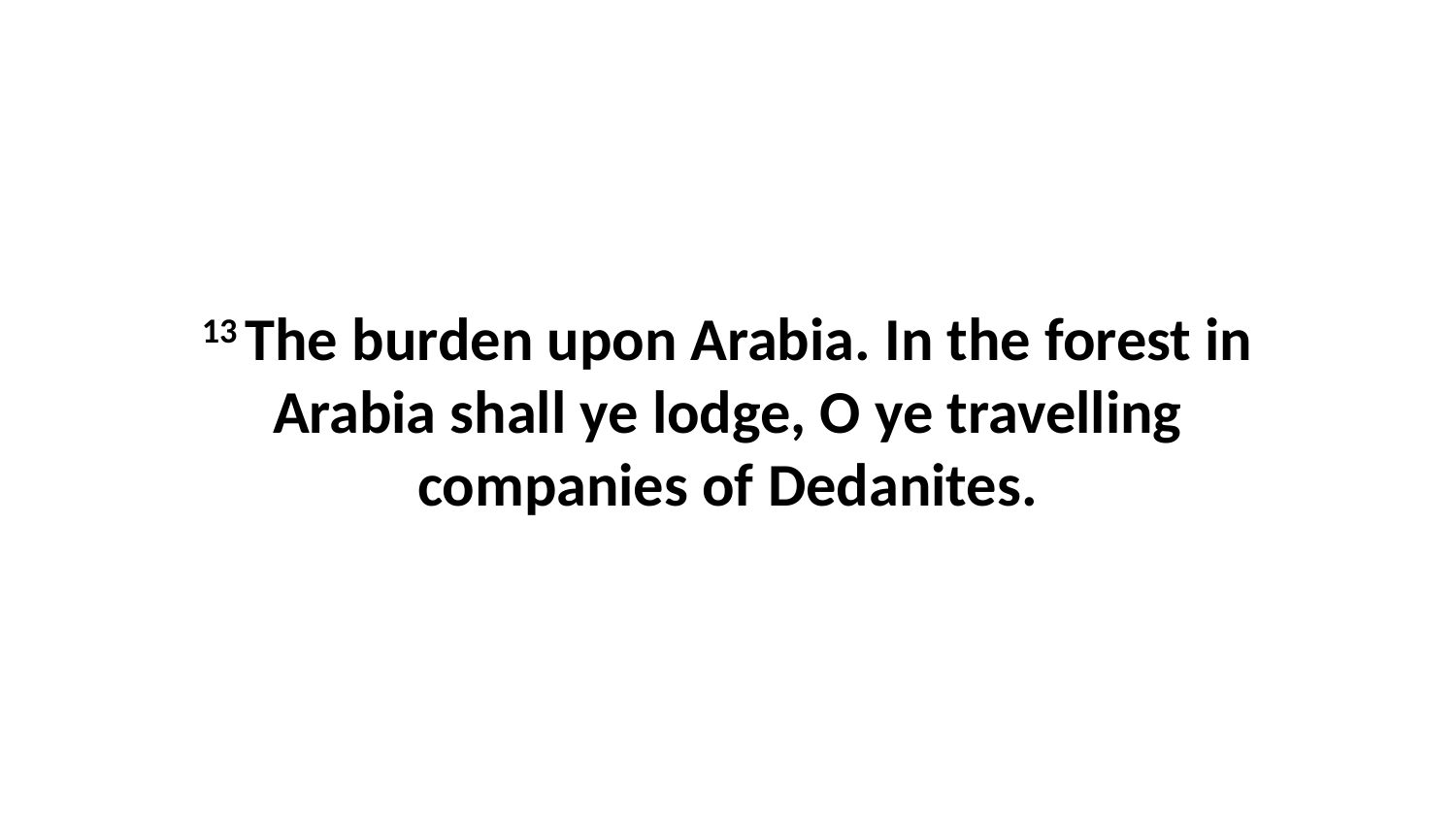

13 The burden upon Arabia. In the forest in Arabia shall ye lodge, O ye travelling companies of Dedanites.